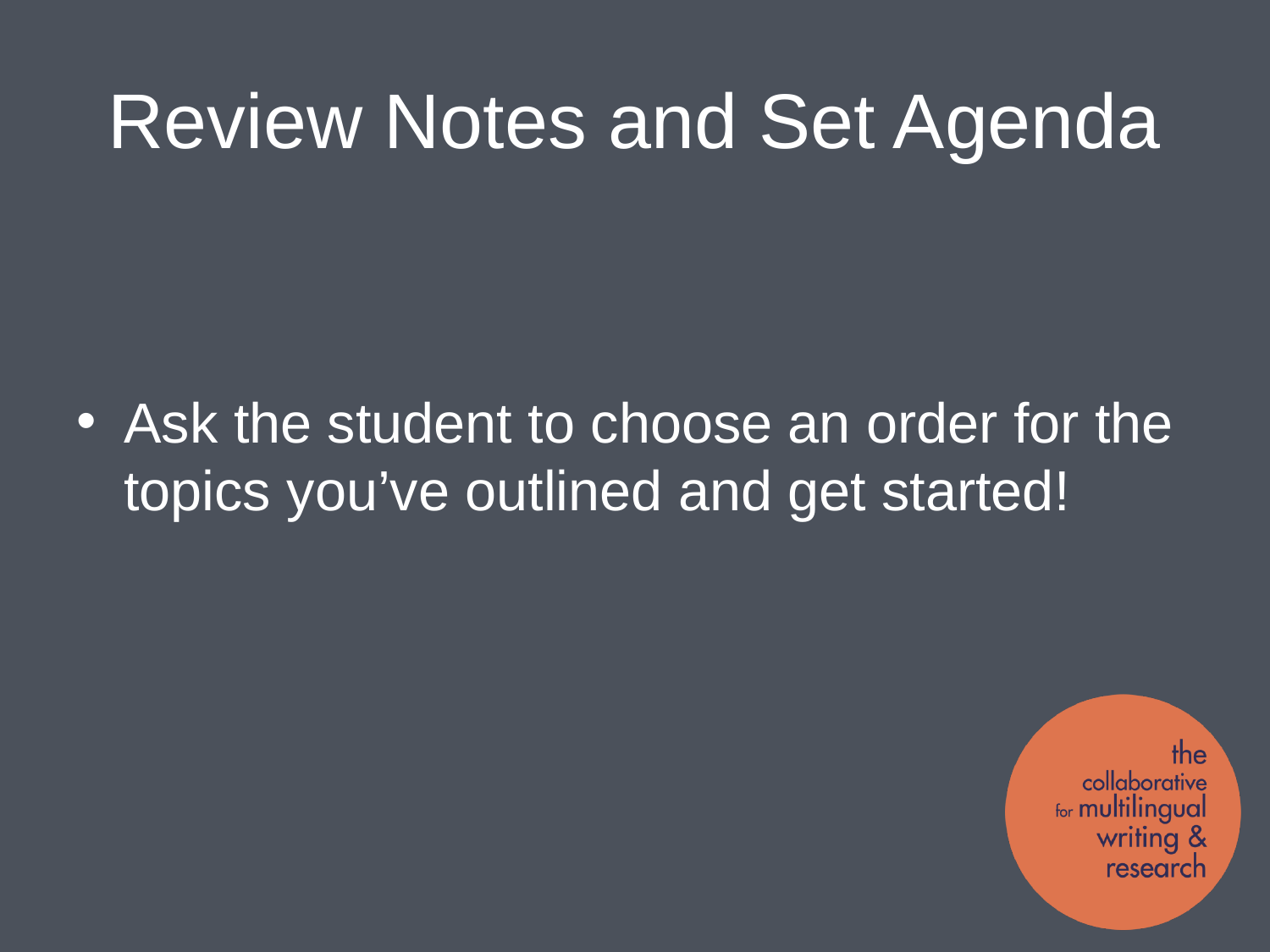

# Review Notes and Set Agenda

Ask the student to choose an order for the topics you’ve outlined and get started!